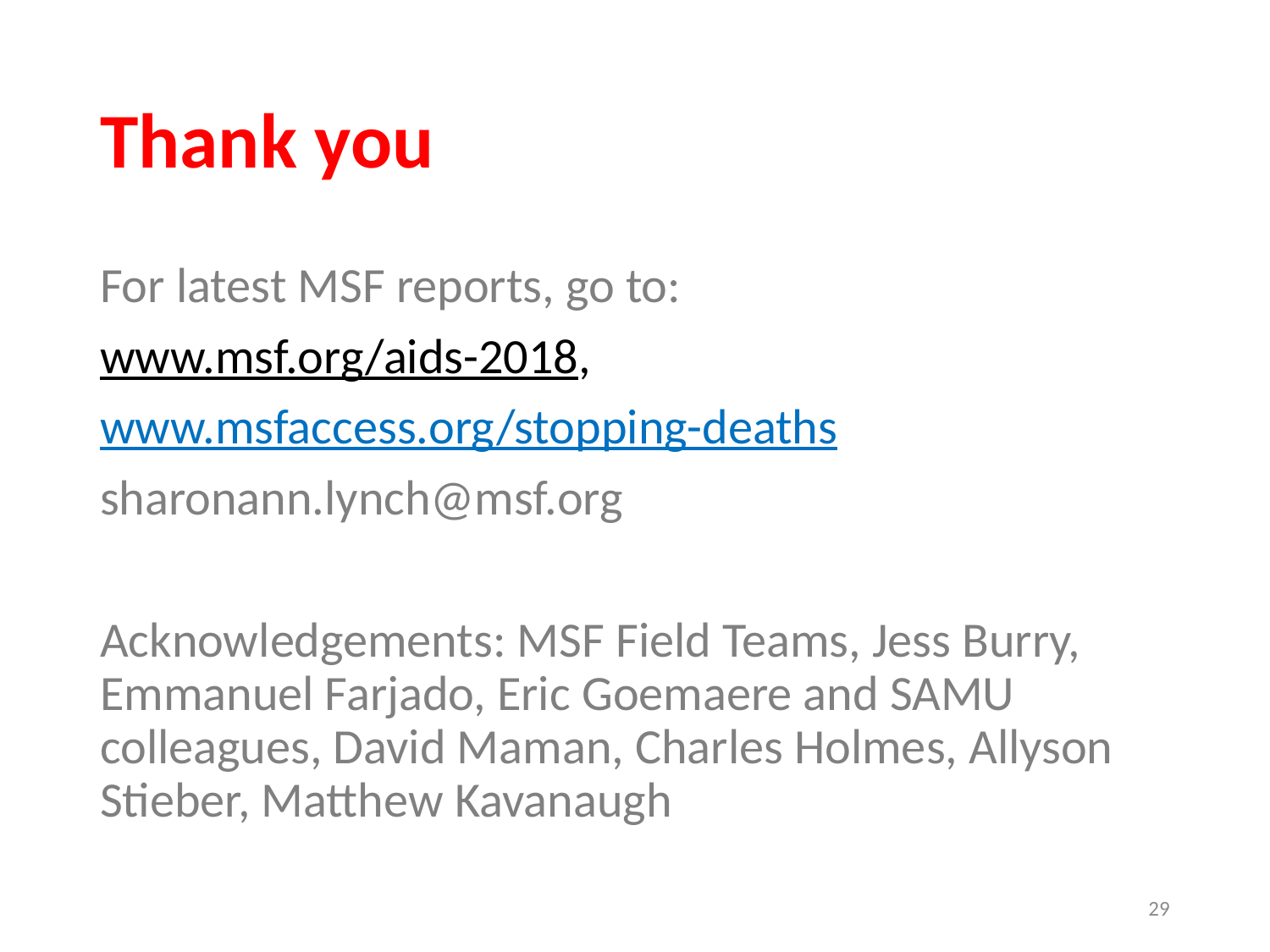

# Thank you
For latest MSF reports, go to:
www.msf.org/aids-2018,
www.msfaccess.org/stopping-deaths
sharonann.lynch@msf.org

Acknowledgements: MSF Field Teams, Jess Burry, Emmanuel Farjado, Eric Goemaere and SAMU colleagues, David Maman, Charles Holmes, Allyson Stieber, Matthew Kavanaugh
29